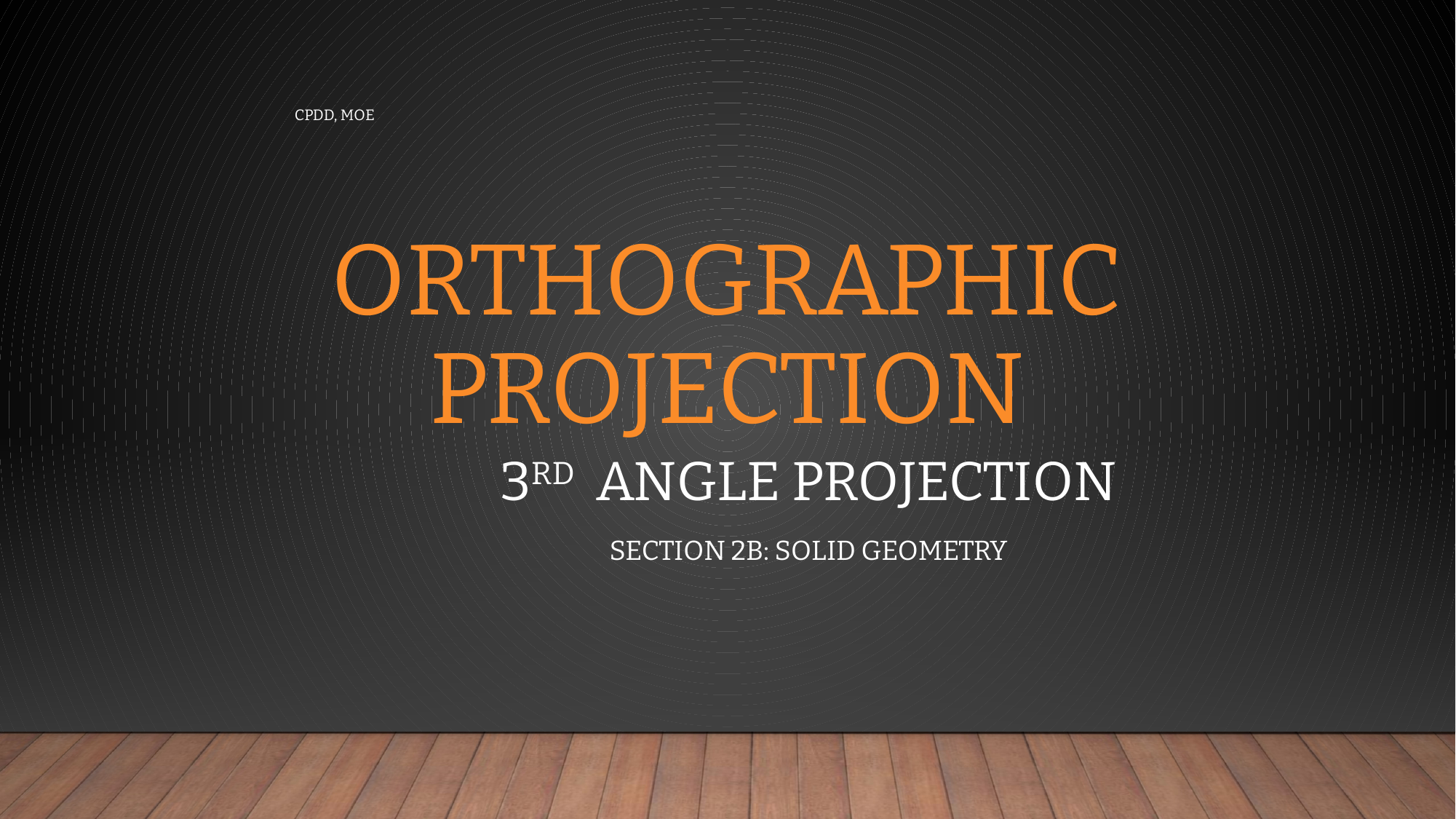

# ORTHOGRAPHIC PROJECTION
CPDD, MOE
3rd  Angle Projection
SECTION 2B: SOLID GEOMETRY